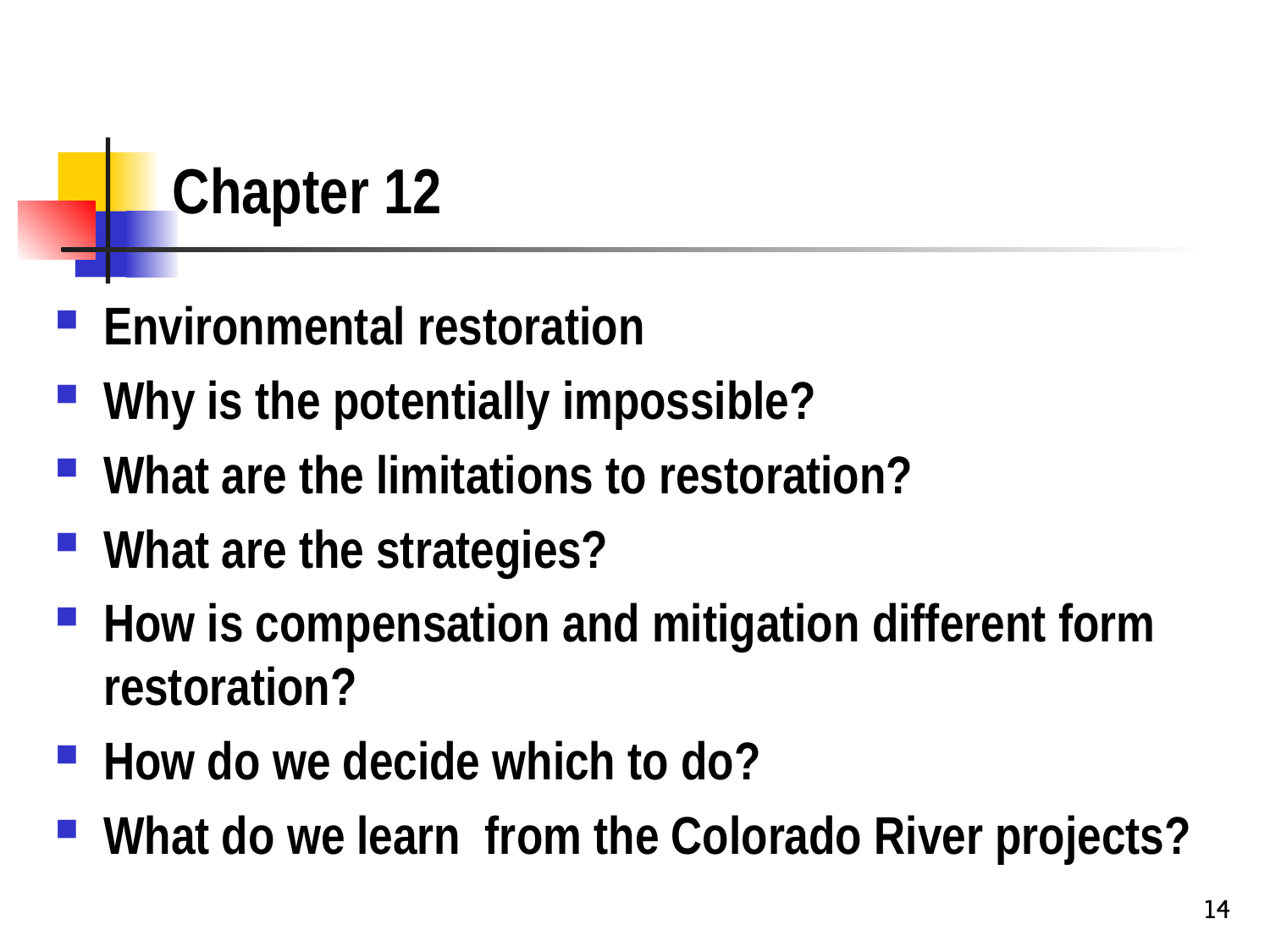

# Chapter 12
Environmental restoration
Why is the potentially impossible?
What are the limitations to restoration?
What are the strategies?
How is compensation and mitigation different form restoration?
How do we decide which to do?
What do we learn  from the Colorado River projects?
14